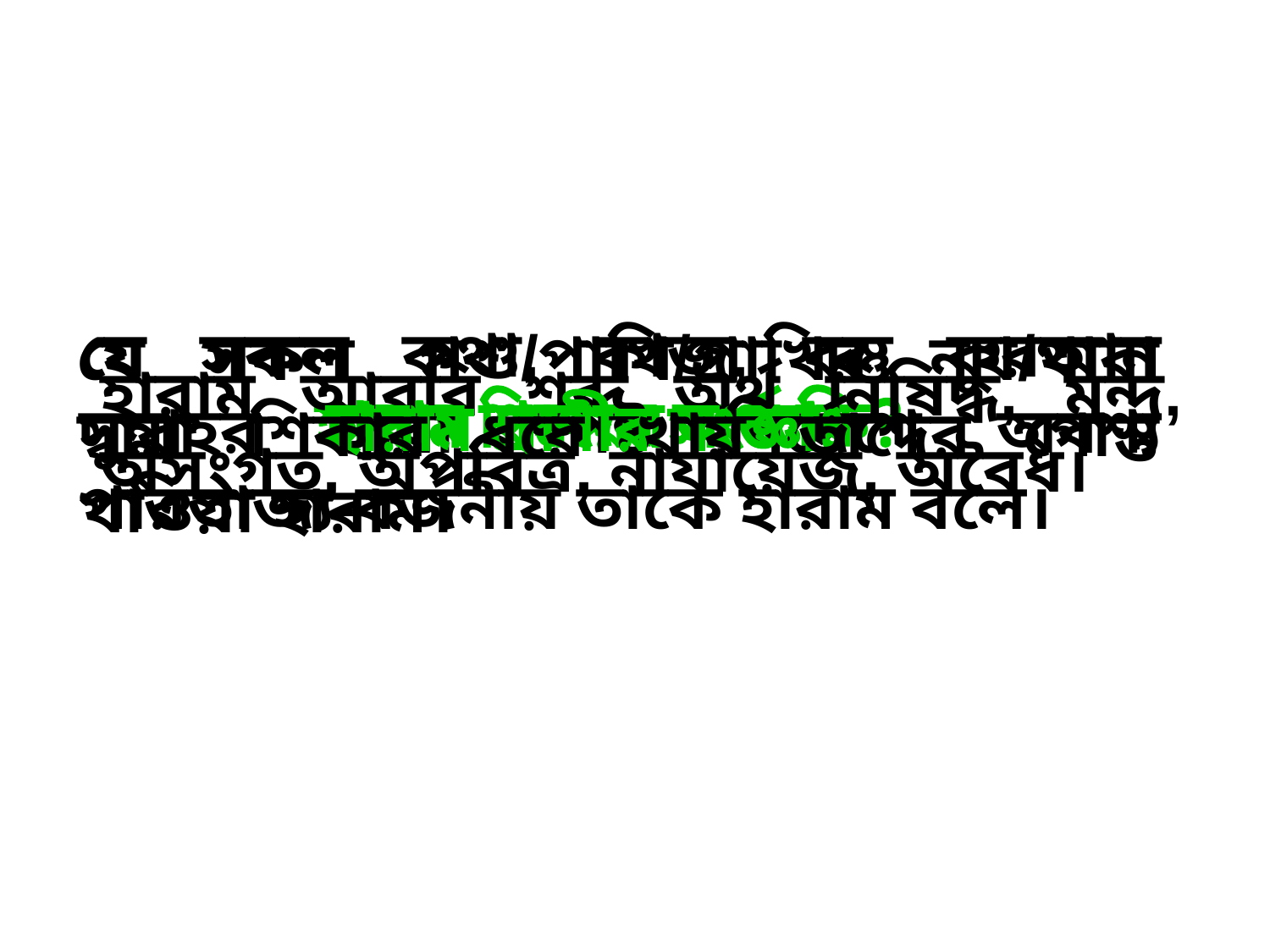

যে সকল কথা, কাজ, বস্তু কুরআন সুন্নাহর দ্বারা স্পষ্ট নির্দেশে অবশ্য পরিতাজ্য-বর্জনীয় তাকে হারাম বলে।
যে সকল পশু/পাখি/প্রাখির নখ/থাবা দ্বারা শিকার ধরে খায় তাদের গোস্ত খাওয়া হারাম।
হারাম শব্দের অর্থ কি?
হারাম আরবি শব্দ অর্থ নিষিদ্ধ, মন্দ, অসংগত, অপবিত্র, নাযায়েজ, অবৈধ।
হারাম বিষয়ের সংজ্ঞাঃ
হারাম প্রাণীর সংজ্ঞাঃ